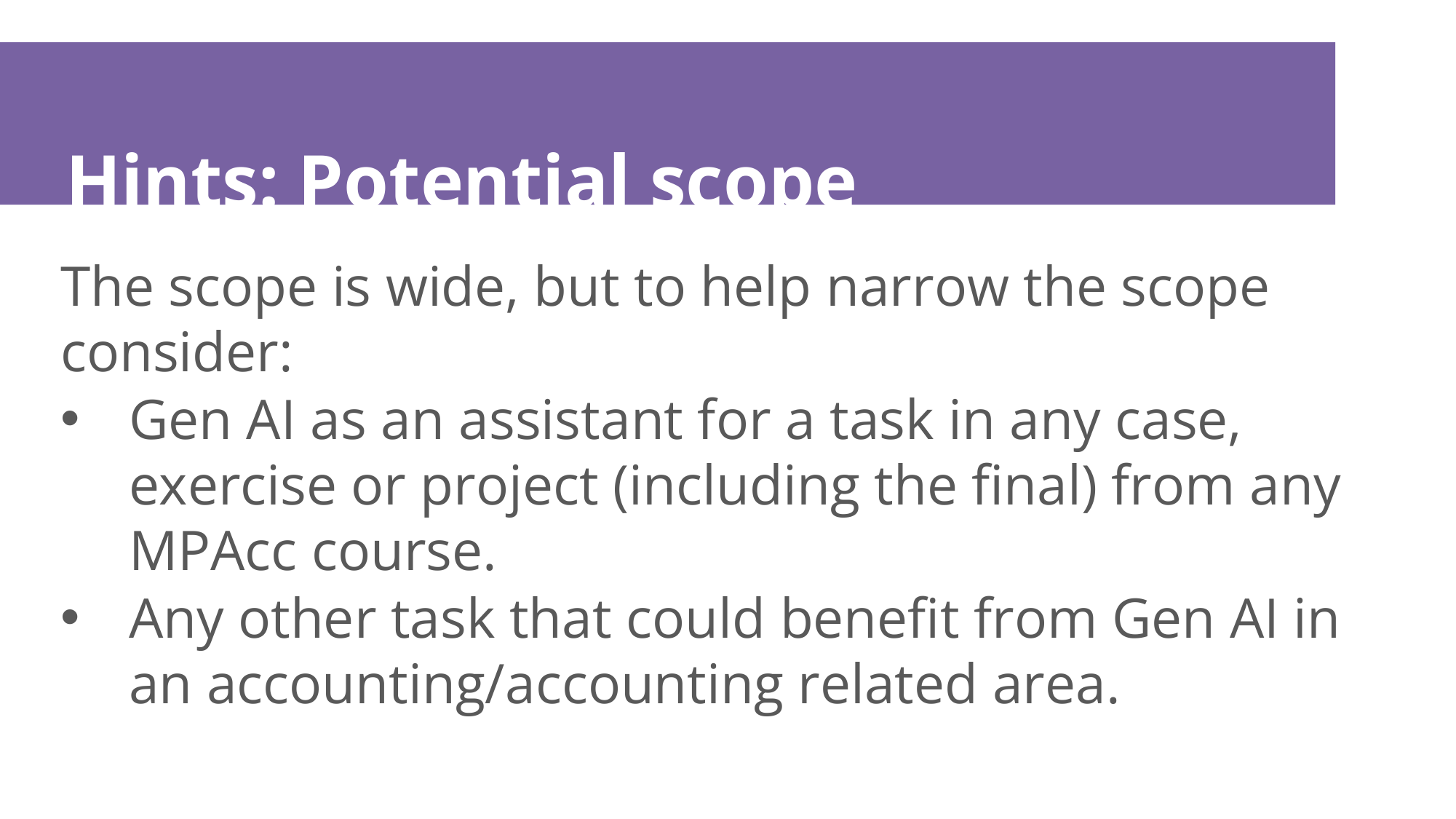

# Hints: Potential scope
The scope is wide, but to help narrow the scope consider:
Gen AI as an assistant for a task in any case, exercise or project (including the final) from any MPAcc course.
Any other task that could benefit from Gen AI in an accounting/accounting related area.